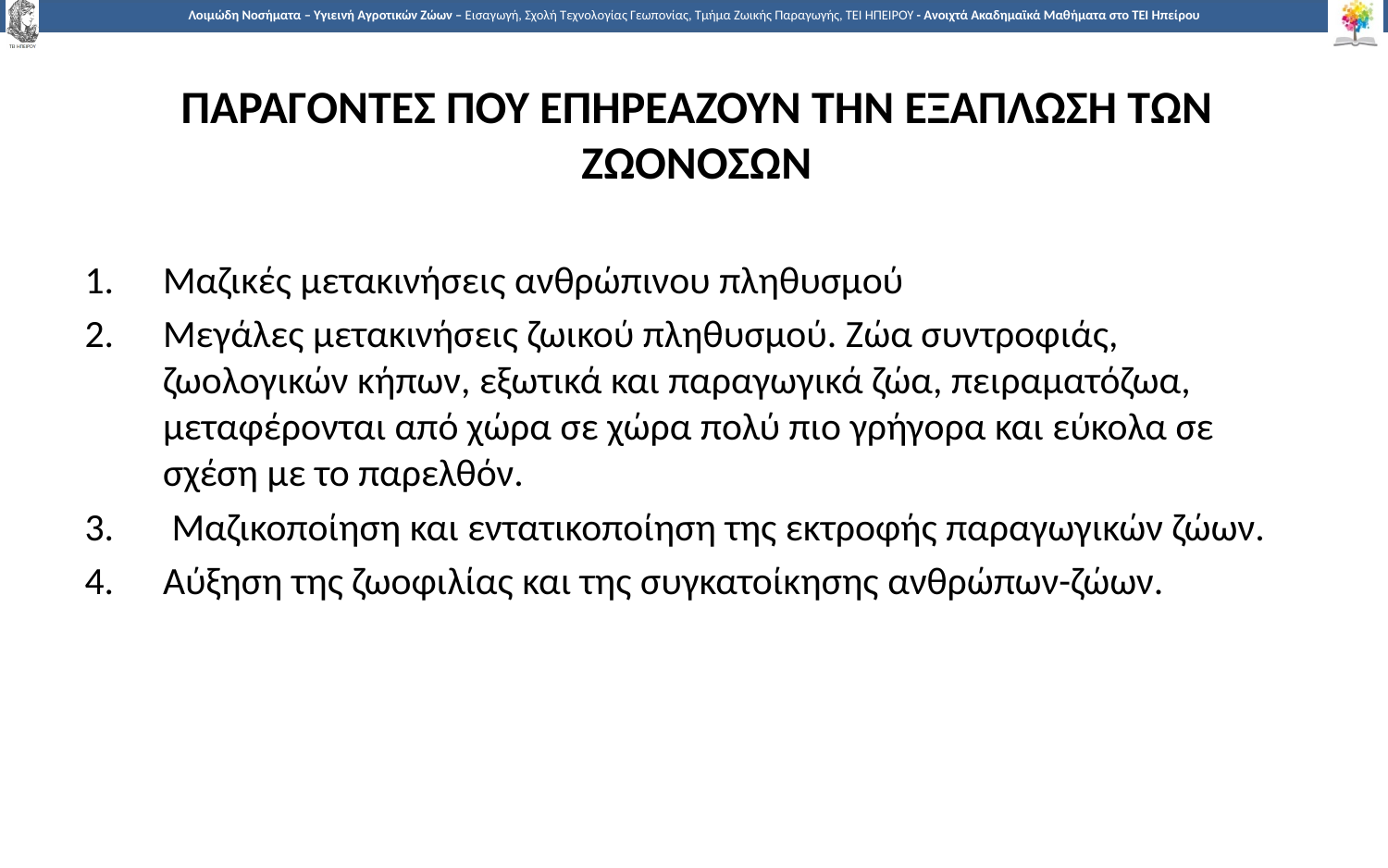

# ΠΑΡΑΓΟΝΤΕΣ ΠΟΥ ΕΠΗΡΕΑΖΟΥΝ ΤΗΝ ΕΞΑΠΛΩΣΗ ΤΩΝ ΖΩΟΝΟΣΩΝ
Μαζικές μετακινήσεις ανθρώπινου πληθυσμού
Μεγάλες μετακινήσεις ζωικού πληθυσμού. Ζώα συντροφιάς, ζωολογικών κήπων, εξωτικά και παραγωγικά ζώα, πειραματόζωα, μεταφέρονται από χώρα σε χώρα πολύ πιο γρήγορα και εύκολα σε σχέση με το παρελθόν.
 Μαζικοποίηση και εντατικοποίηση της εκτροφής παραγωγικών ζώων.
Αύξηση της ζωοφιλίας και της συγκατοίκησης ανθρώπων-ζώων.